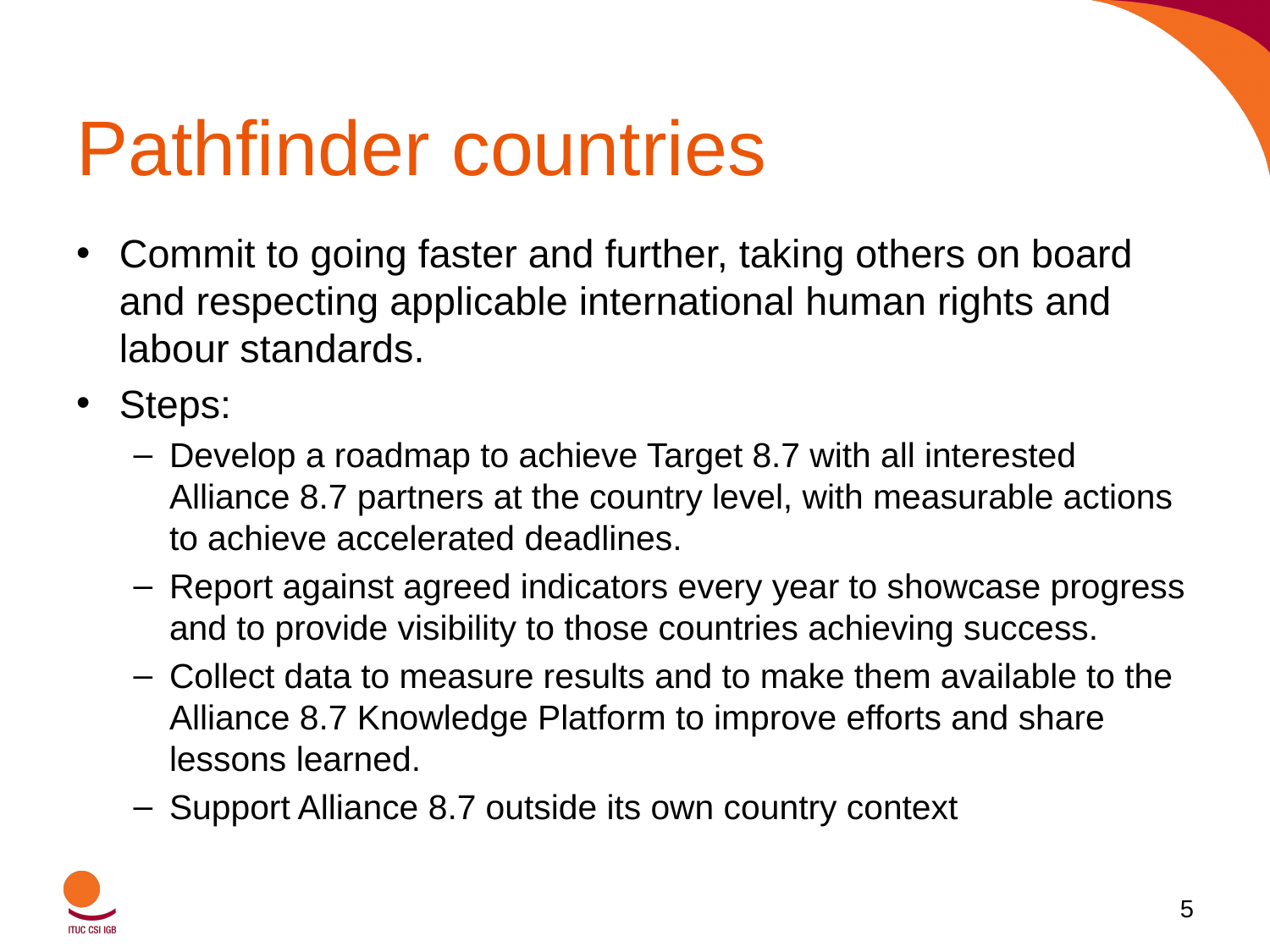

# Pathfinder countries
Commit to going faster and further, taking others on board and respecting applicable international human rights and labour standards.
Steps:
Develop a roadmap to achieve Target 8.7 with all interested Alliance 8.7 partners at the country level, with measurable actions to achieve accelerated deadlines.
Report against agreed indicators every year to showcase progress and to provide visibility to those countries achieving success.
Collect data to measure results and to make them available to the Alliance 8.7 Knowledge Platform to improve efforts and share lessons learned.
Support Alliance 8.7 outside its own country context

5